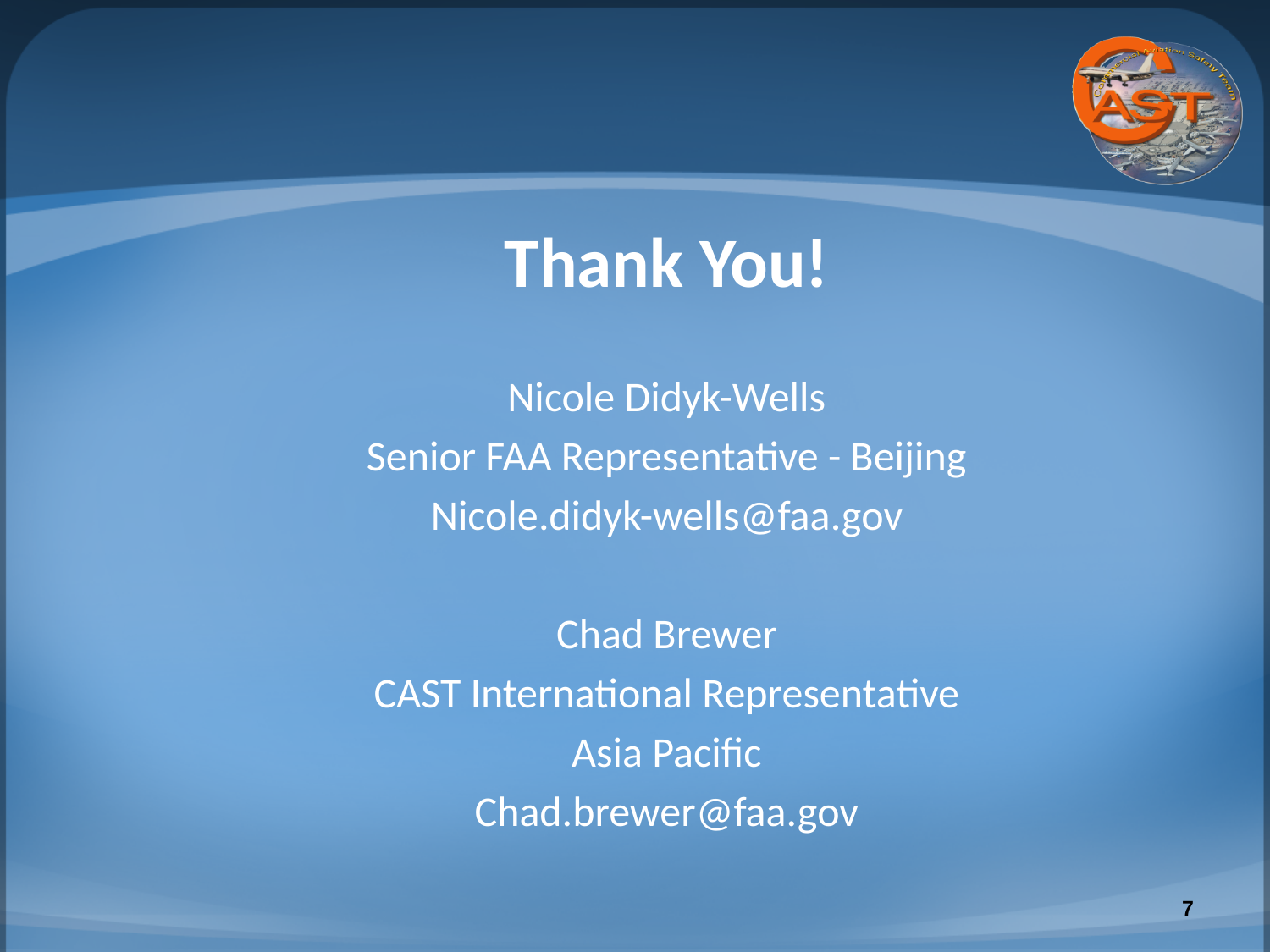

#

Thank You!

Nicole Didyk-Wells
Senior FAA Representative - Beijing
Nicole.didyk-wells@faa.gov

Chad Brewer
CAST International Representative
Asia Pacific
Chad.brewer@faa.gov

7